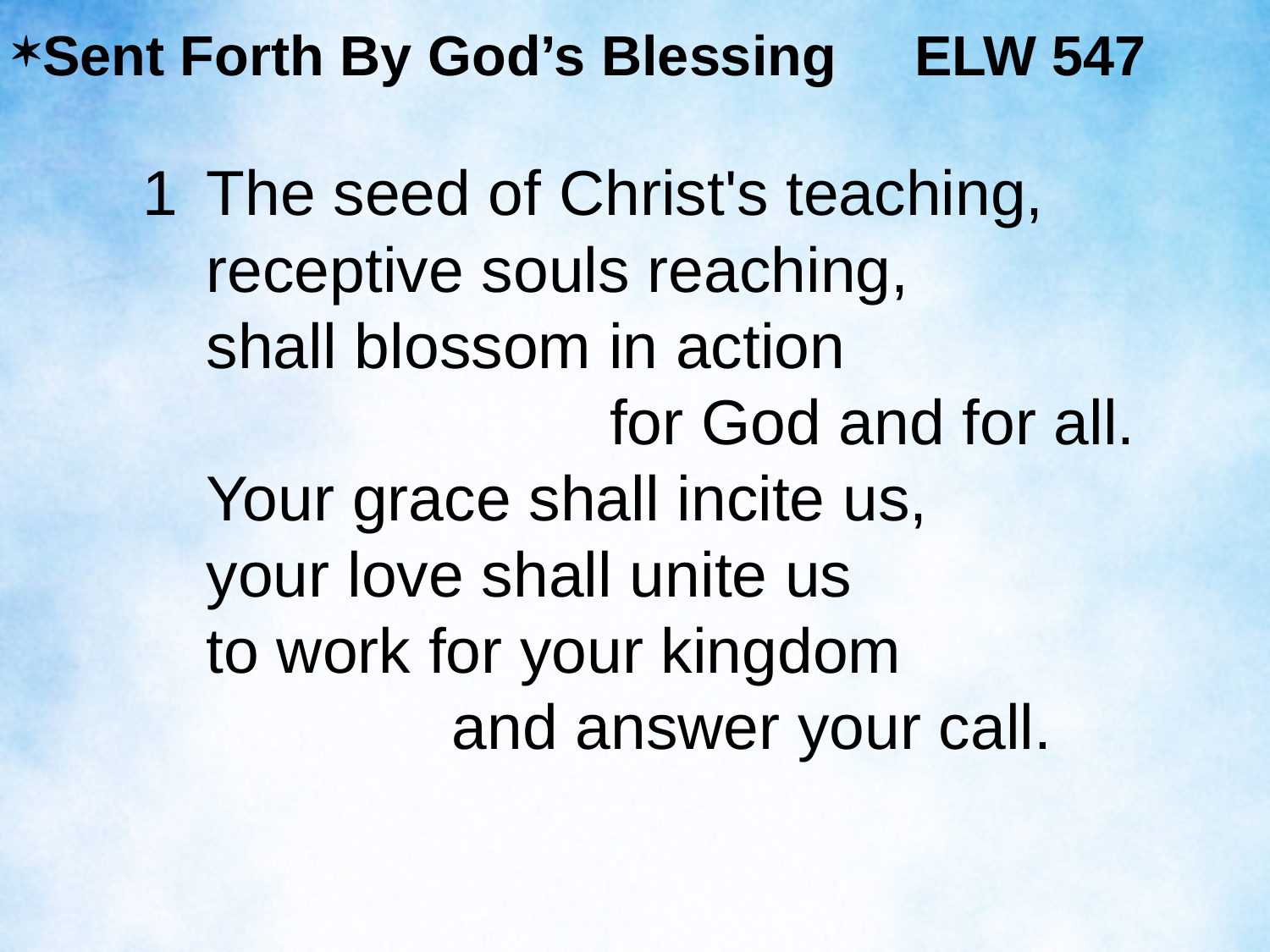

Sent Forth By God’s Blessing     ELW 547
1	The seed of Christ's teaching,
	receptive souls reaching,
	shall blossom in action                                        for God and for all.
	Your grace shall incite us,
	your love shall unite us
	to work for your kingdom                            and answer your call.